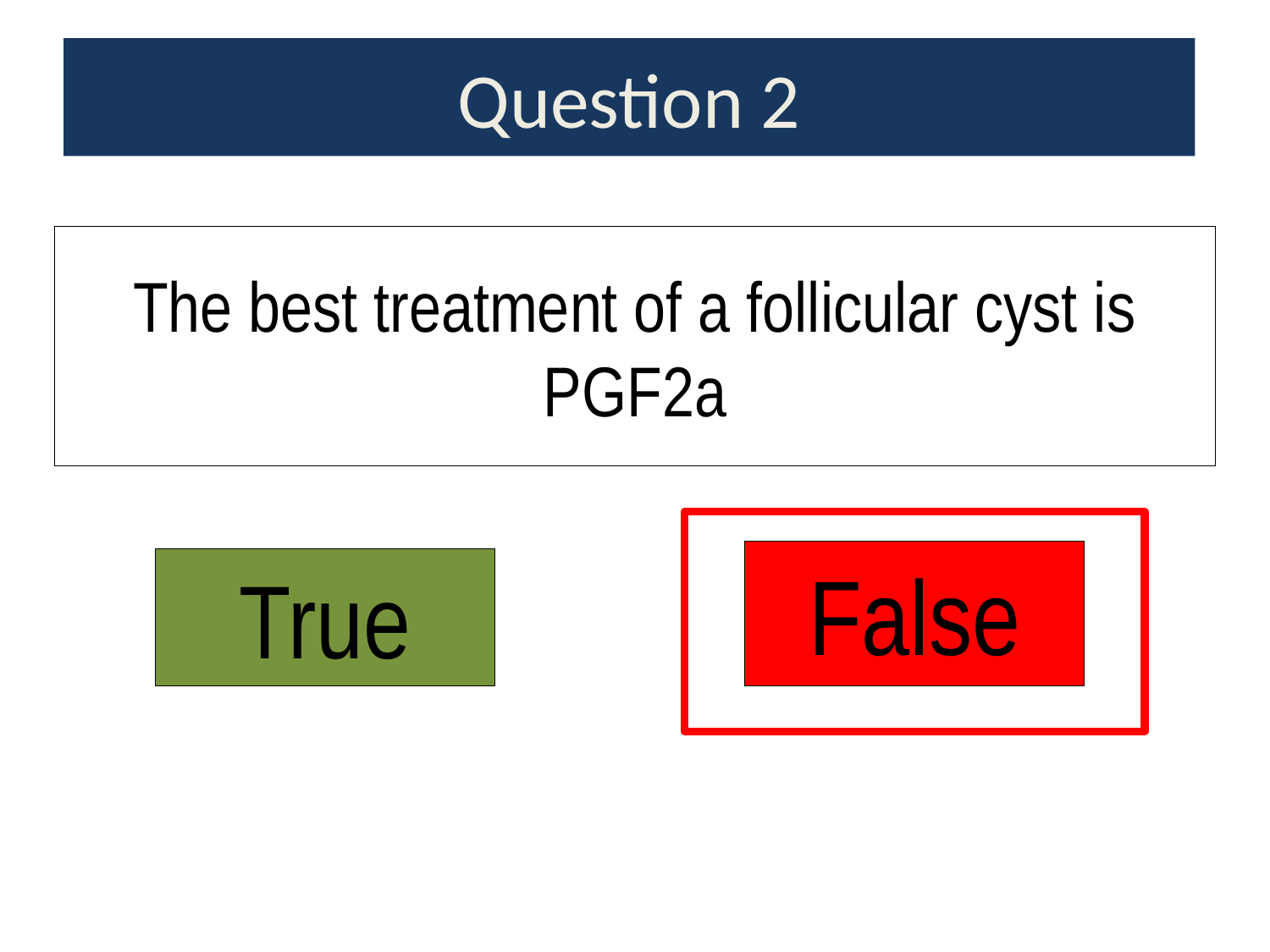

# Question 2
The best treatment of a follicular cyst is PGF2a

False
True